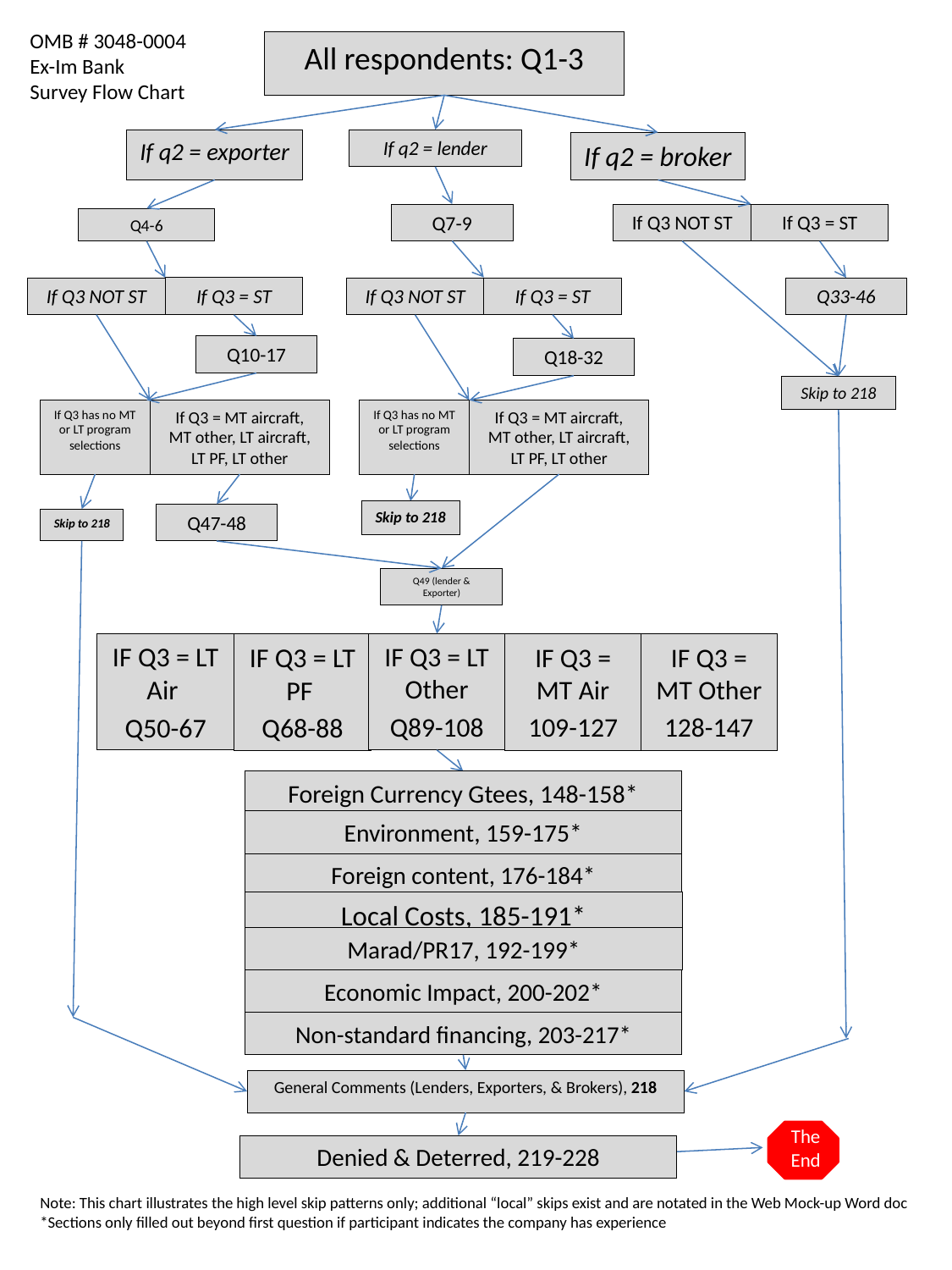

OMB # 3048-0004
Ex-Im Bank
Survey Flow Chart
All respondents: Q1-3
If q2 = exporter
If q2 = lender
If q2 = broker
Q7-9
If Q3 NOT ST
If Q3 = ST
Q4-6
If Q3 = ST
If Q3 NOT ST
If Q3 NOT ST
If Q3 = ST
Q33-46
Q10-17
Q18-32
Skip to 218
If Q3 has no MT or LT program selections
If Q3 = MT aircraft, MT other, LT aircraft, LT PF, LT other
If Q3 has no MT or LT program selections
If Q3 = MT aircraft, MT other, LT aircraft, LT PF, LT other
Skip to 218
Q47-48
Skip to 218
Q49 (lender & Exporter)
IF Q3 = LT Air
Q50-67
IF Q3 = LT Other
Q89-108
IF Q3 = LT PF
Q68-88
IF Q3 = MT Air
109-127
IF Q3 = MT Other
128-147
Foreign Currency Gtees, 148-158*
Environment, 159-175*
Foreign content, 176-184*
Local Costs, 185-191*
Marad/PR17, 192-199*
Economic Impact, 200-202*
Non-standard financing, 203-217*
General Comments (Lenders, Exporters, & Brokers), 218
The End

Denied & Deterred, 219-228
Note: This chart illustrates the high level skip patterns only; additional “local” skips exist and are notated in the Web Mock-up Word doc
*Sections only filled out beyond first question if participant indicates the company has experience